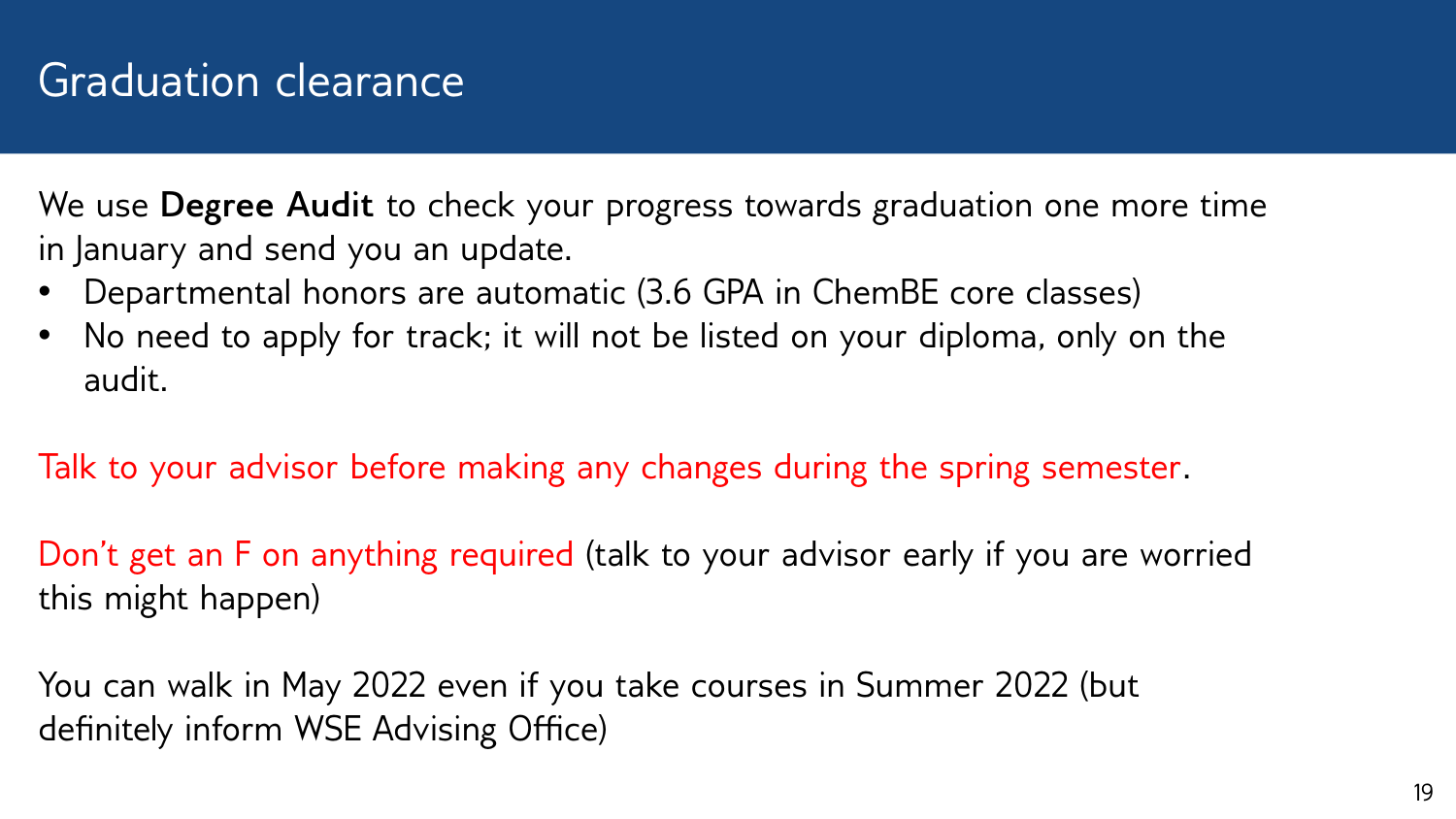

19
# Graduation clearance
We use Degree Audit to check your progress towards graduation one more time in January and send you an update.
Departmental honors are automatic (3.6 GPA in ChemBE core classes)
No need to apply for track; it will not be listed on your diploma, only on the audit.

Talk to your advisor before making any changes during the spring semester.

Don’t get an F on anything required (talk to your advisor early if you are worried this might happen)

You can walk in May 2022 even if you take courses in Summer 2022 (but definitely inform WSE Advising Office)